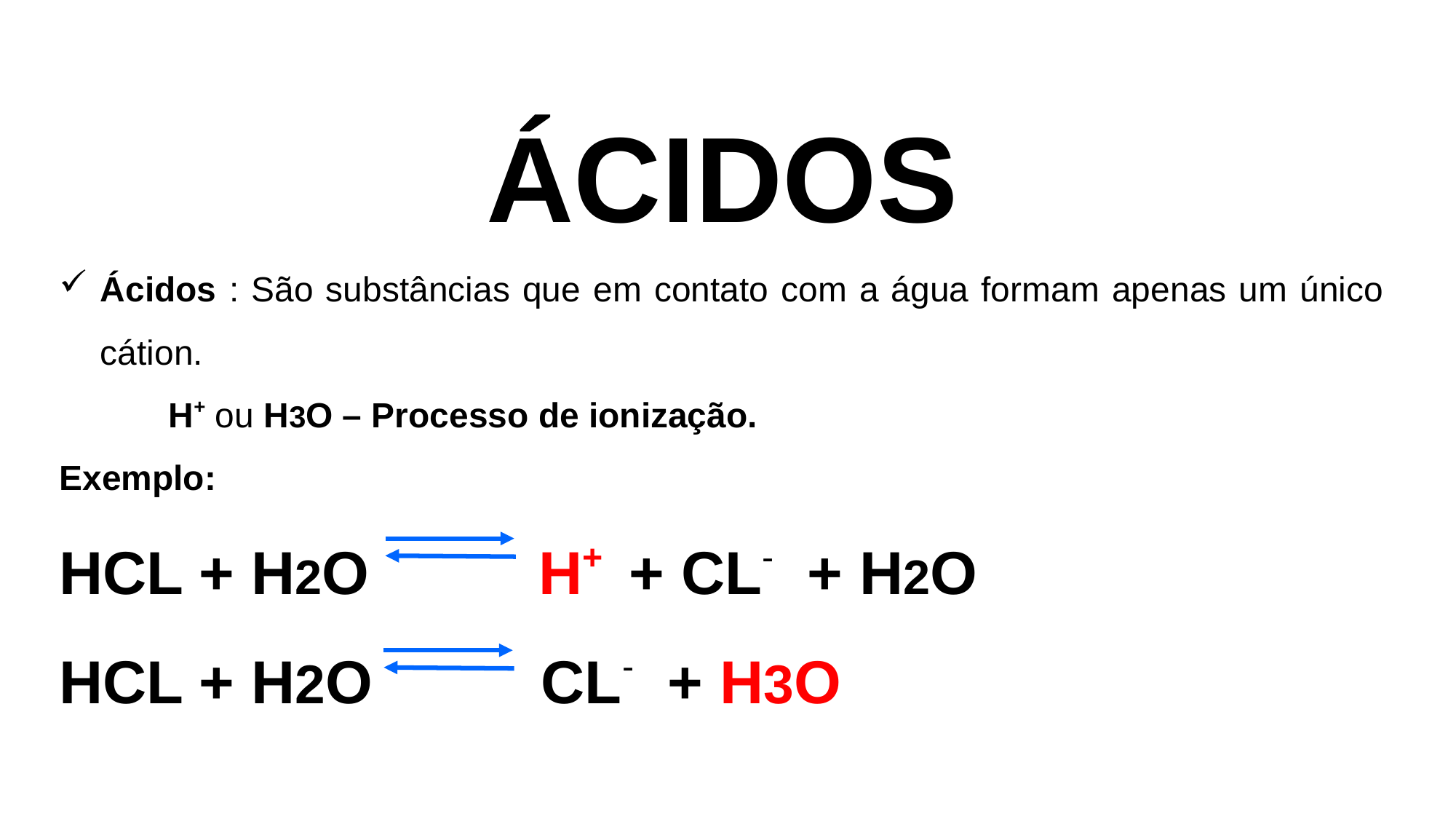

ÁCIDOS
Ácidos : São substâncias que em contato com a água formam apenas um único cátion.
	H+ ou H3O – Processo de ionização.
Exemplo:
HCL + H2O          H+  + CL-  + H2O
HCL + H2O          CL-  + H3O